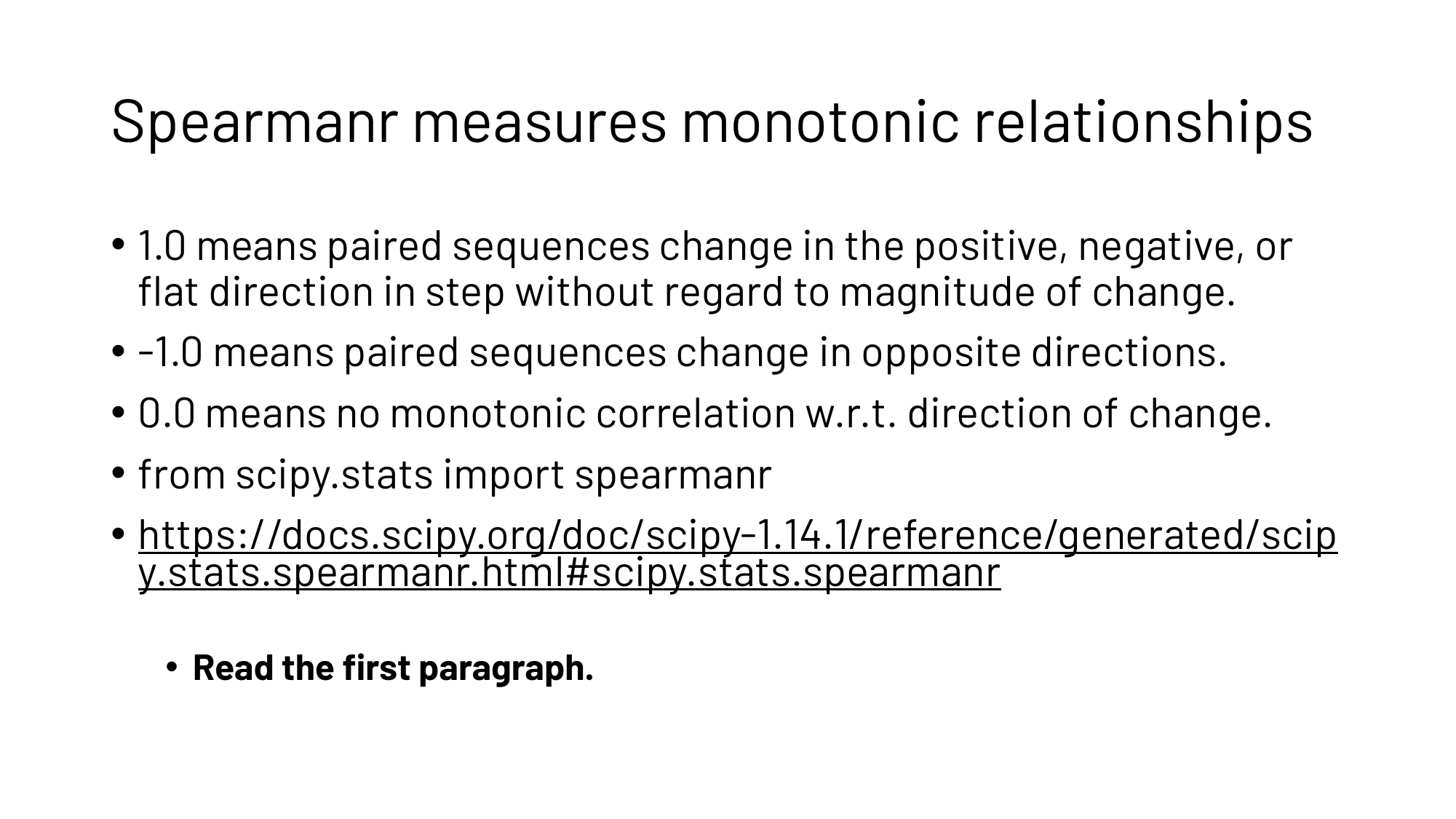

# Spearmanr measures monotonic relationships
1.0 means paired sequences change in the positive, negative, or flat direction in step without regard to magnitude of change.
-1.0 means paired sequences change in opposite directions.
0.0 means no monotonic correlation w.r.t. direction of change.
from scipy.stats import spearmanr
https://docs.scipy.org/doc/scipy-1.14.1/reference/generated/scipy.stats.spearmanr.html#scipy.stats.spearmanr
Read the first paragraph.